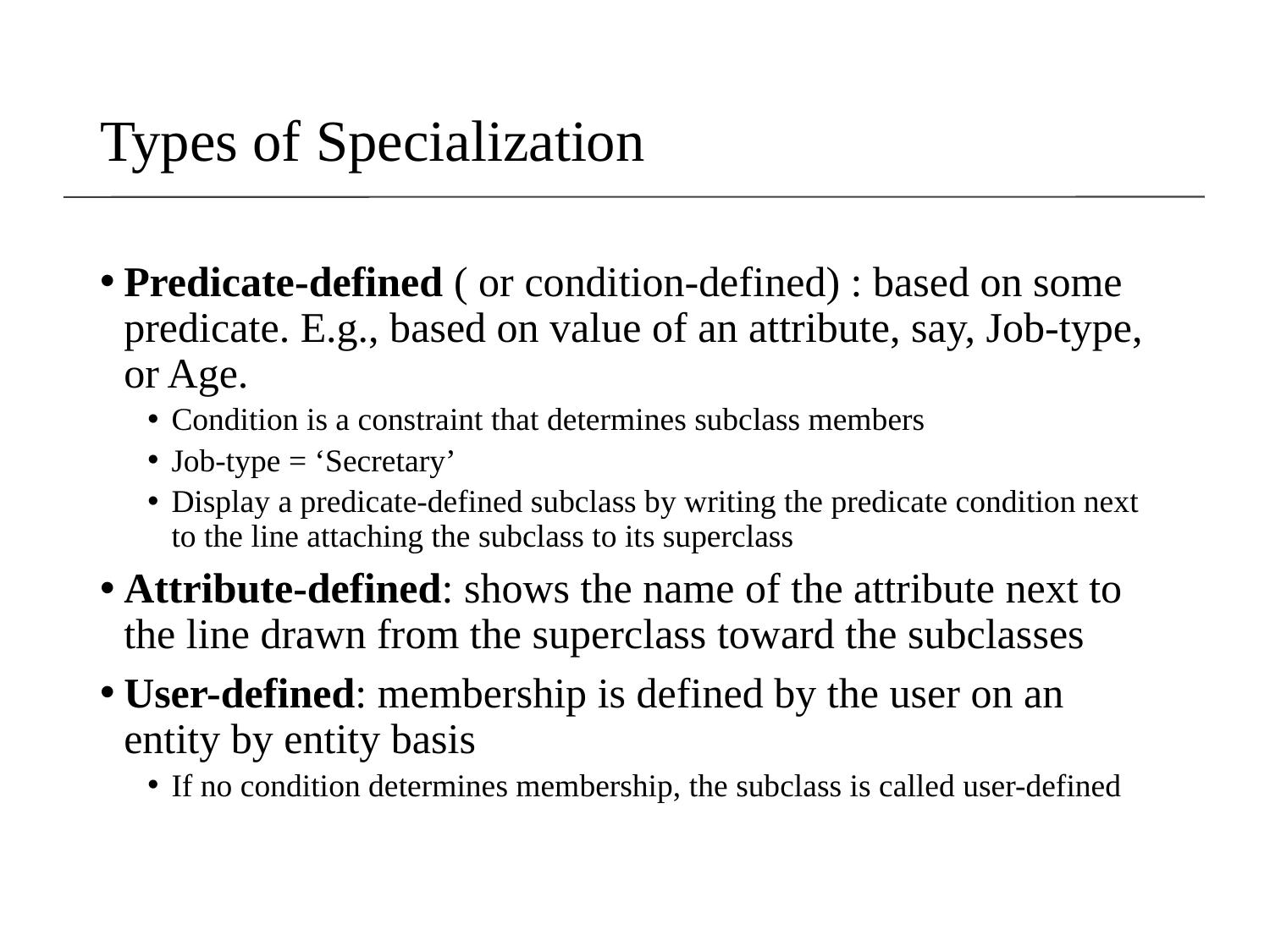

# Types of Specialization
Predicate-defined ( or condition-defined) : based on some predicate. E.g., based on value of an attribute, say, Job-type, or Age.
Condition is a constraint that determines subclass members
Job-type = ‘Secretary’
Display a predicate-defined subclass by writing the predicate condition next to the line attaching the subclass to its superclass
Attribute-defined: shows the name of the attribute next to the line drawn from the superclass toward the subclasses
User-defined: membership is defined by the user on an entity by entity basis
If no condition determines membership, the subclass is called user-defined